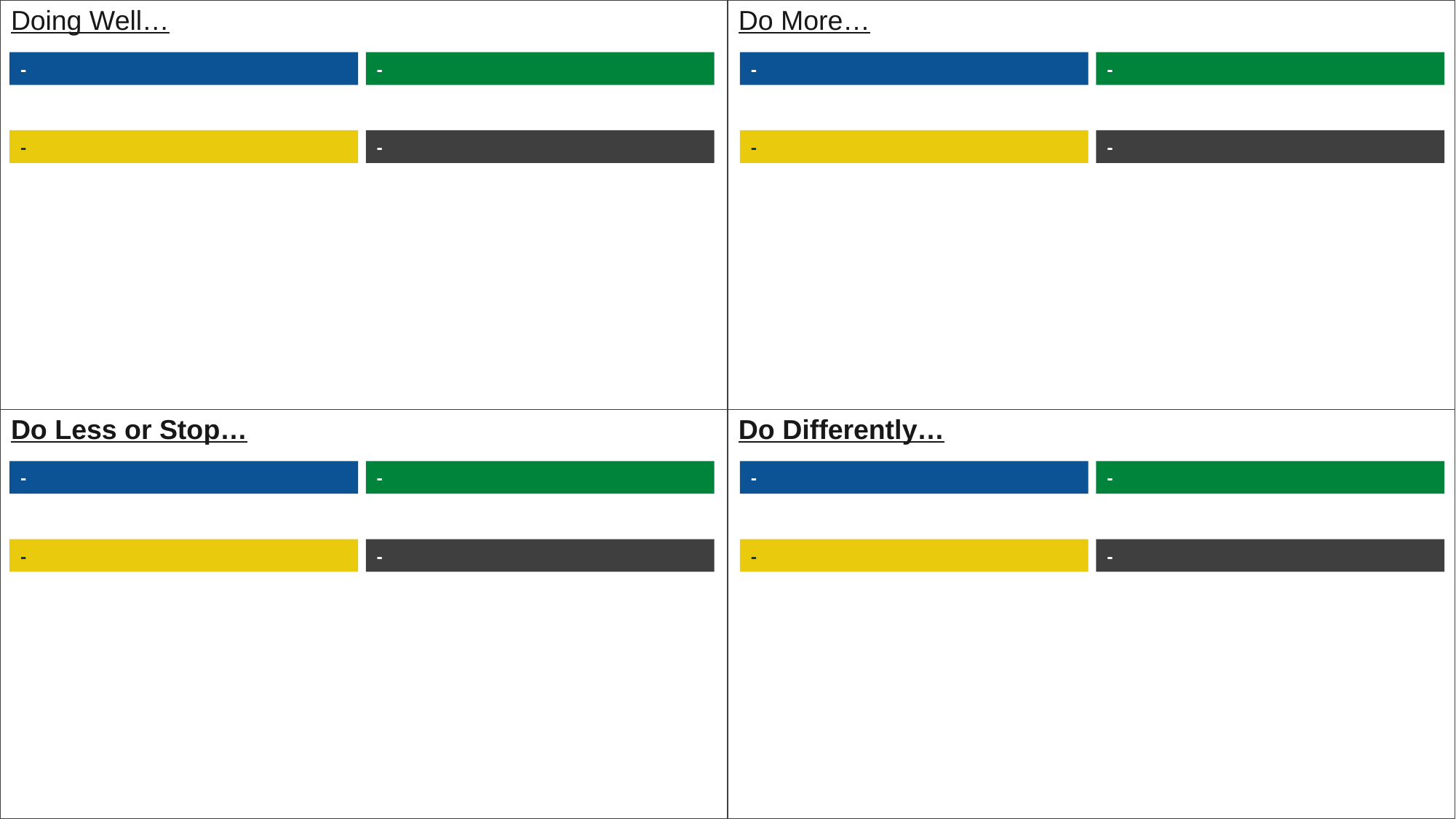

| Doing Well…Revisiting “E-Discovery” aspect; front office being more open to purchase more tools | Do More… |
| --- | --- |
| Do Less or Stop… | Do Differently… |
Current State Analysis Table
-
-
-
-
-
-
-
-
-
-
-
-
-
-
-
-